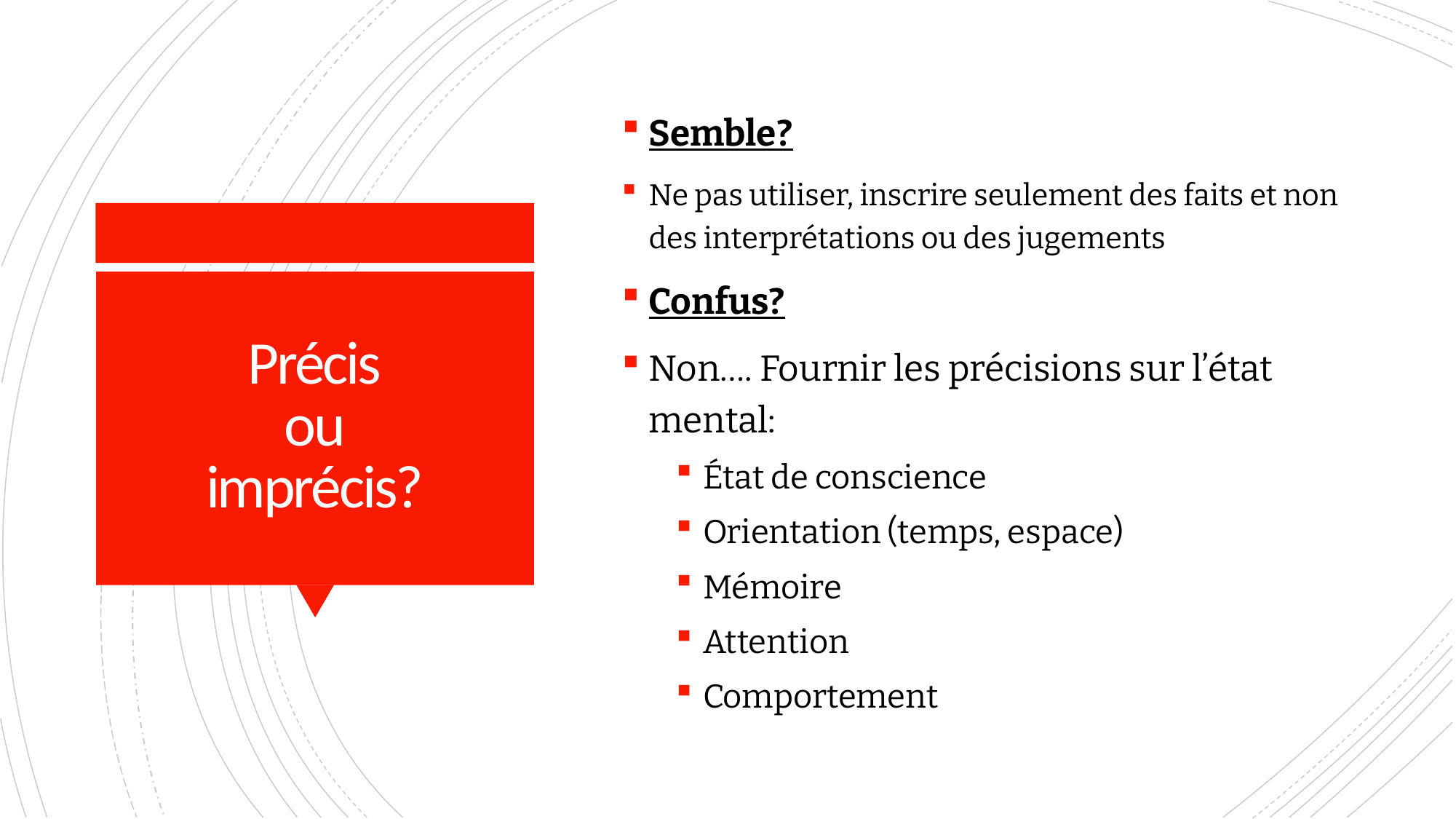

Semble?
Ne pas utiliser, inscrire seulement des faits et non des interprétations ou des jugements
Confus?
Non…. Fournir les précisions sur l’état mental:
État de conscience
Orientation (temps, espace)
Mémoire
Attention
Comportement

# Précis ou imprécis?